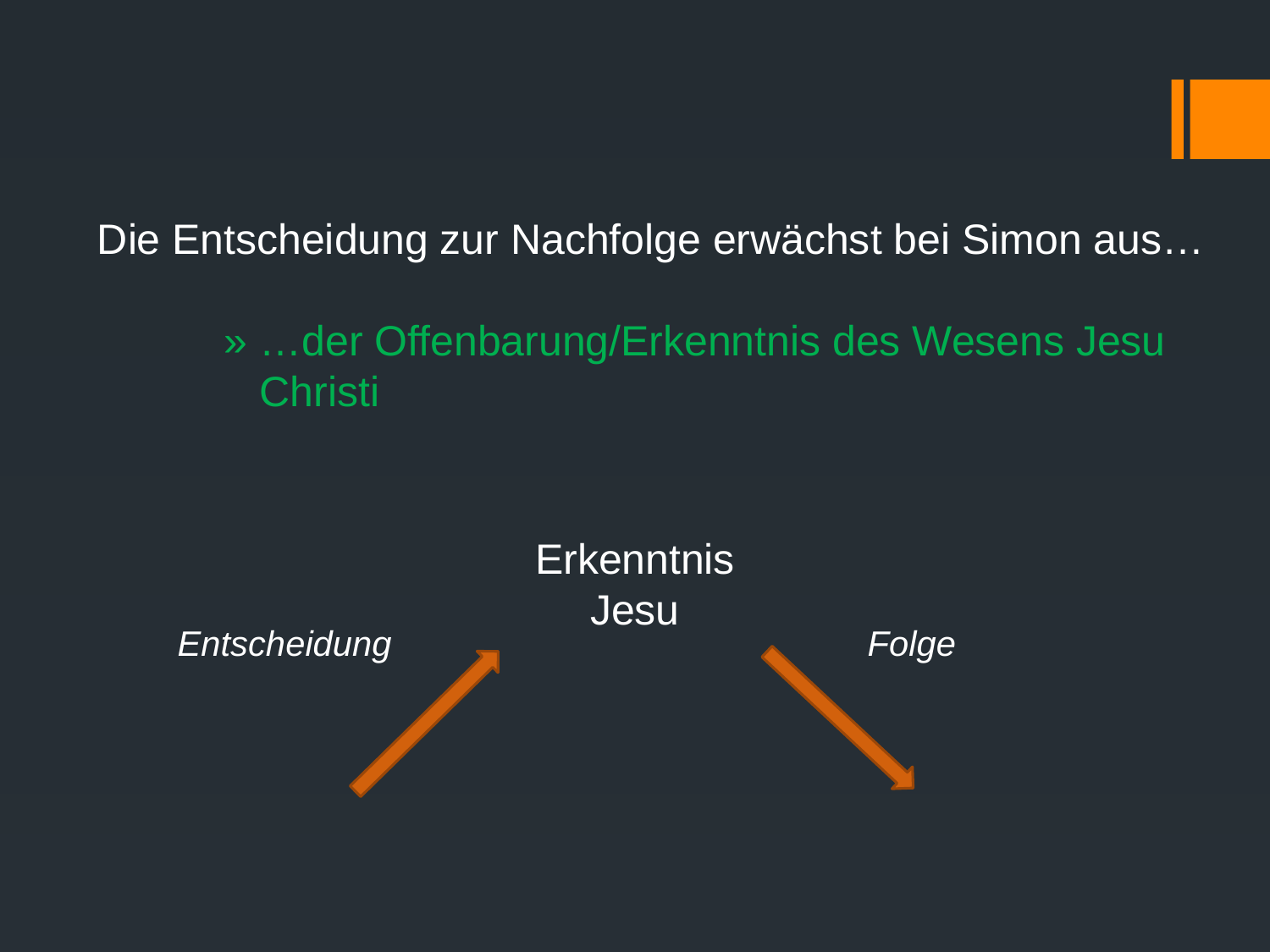

Die Entscheidung zur Nachfolge erwächst bei Simon aus…

	» …der Offenbarung/Erkenntnis des Wesens Jesu 	   Christi

Erkenntnis Jesu
Entscheidung
Folge